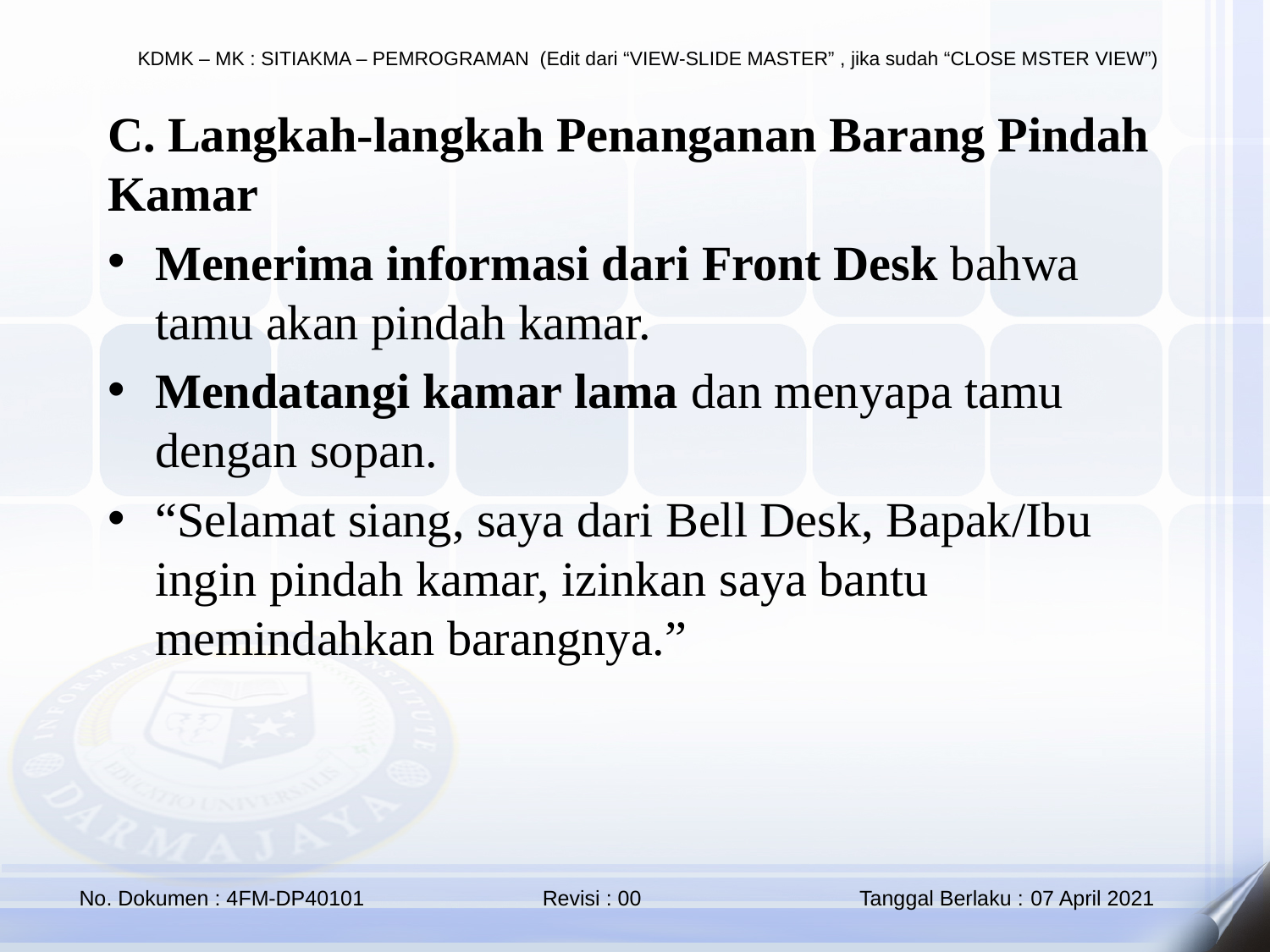

C. Langkah-langkah Penanganan Barang Pindah Kamar
Menerima informasi dari Front Desk bahwa tamu akan pindah kamar.
Mendatangi kamar lama dan menyapa tamu dengan sopan.
“Selamat siang, saya dari Bell Desk, Bapak/Ibu ingin pindah kamar, izinkan saya bantu memindahkan barangnya.”